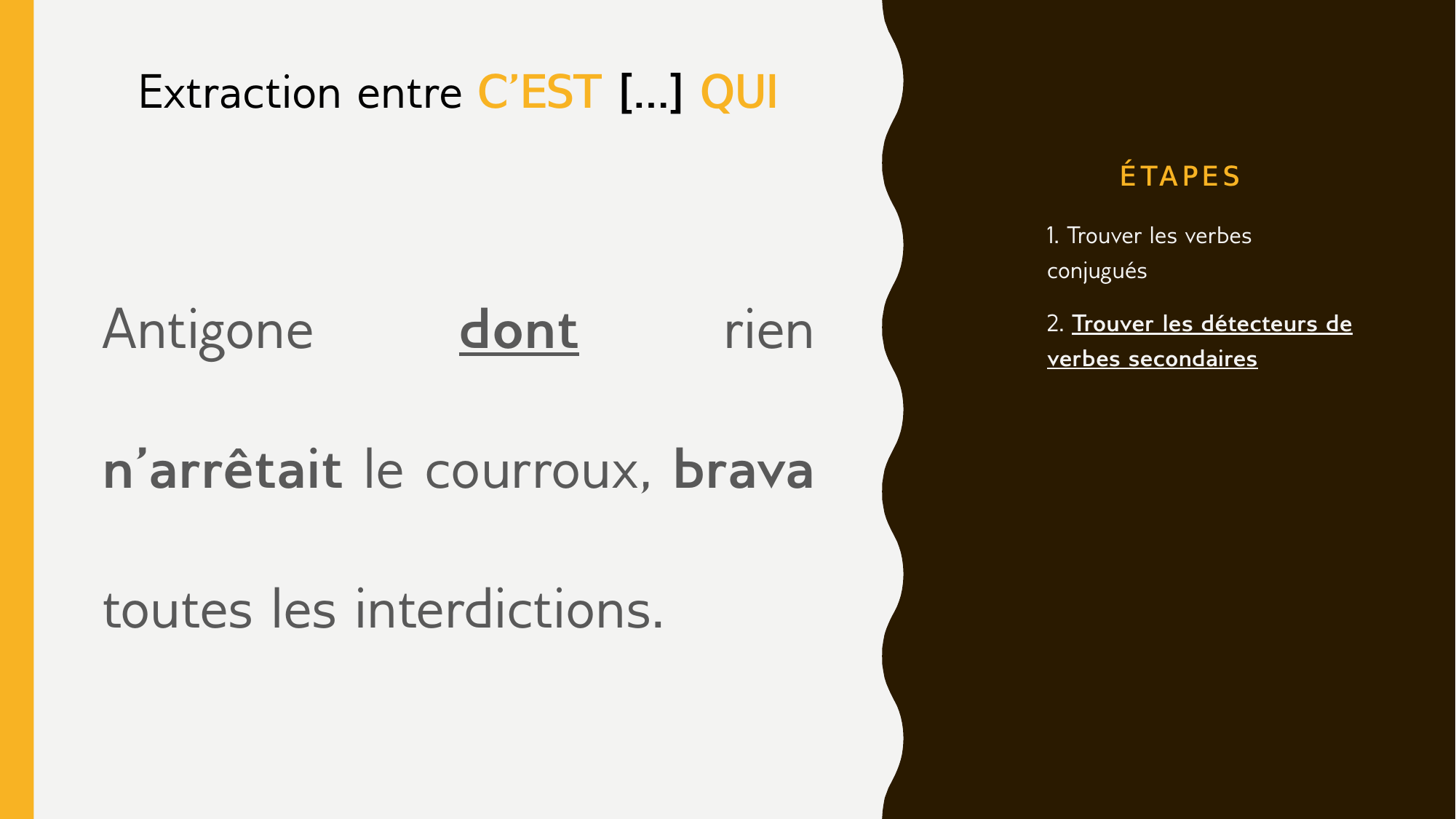

Extraction entre C’EST […] QUI
# étapes
Antigone dont rien n’arrêtait le courroux, brava toutes les interdictions.
1. Trouver les verbes conjugués
2. Trouver les détecteurs de verbes secondaires